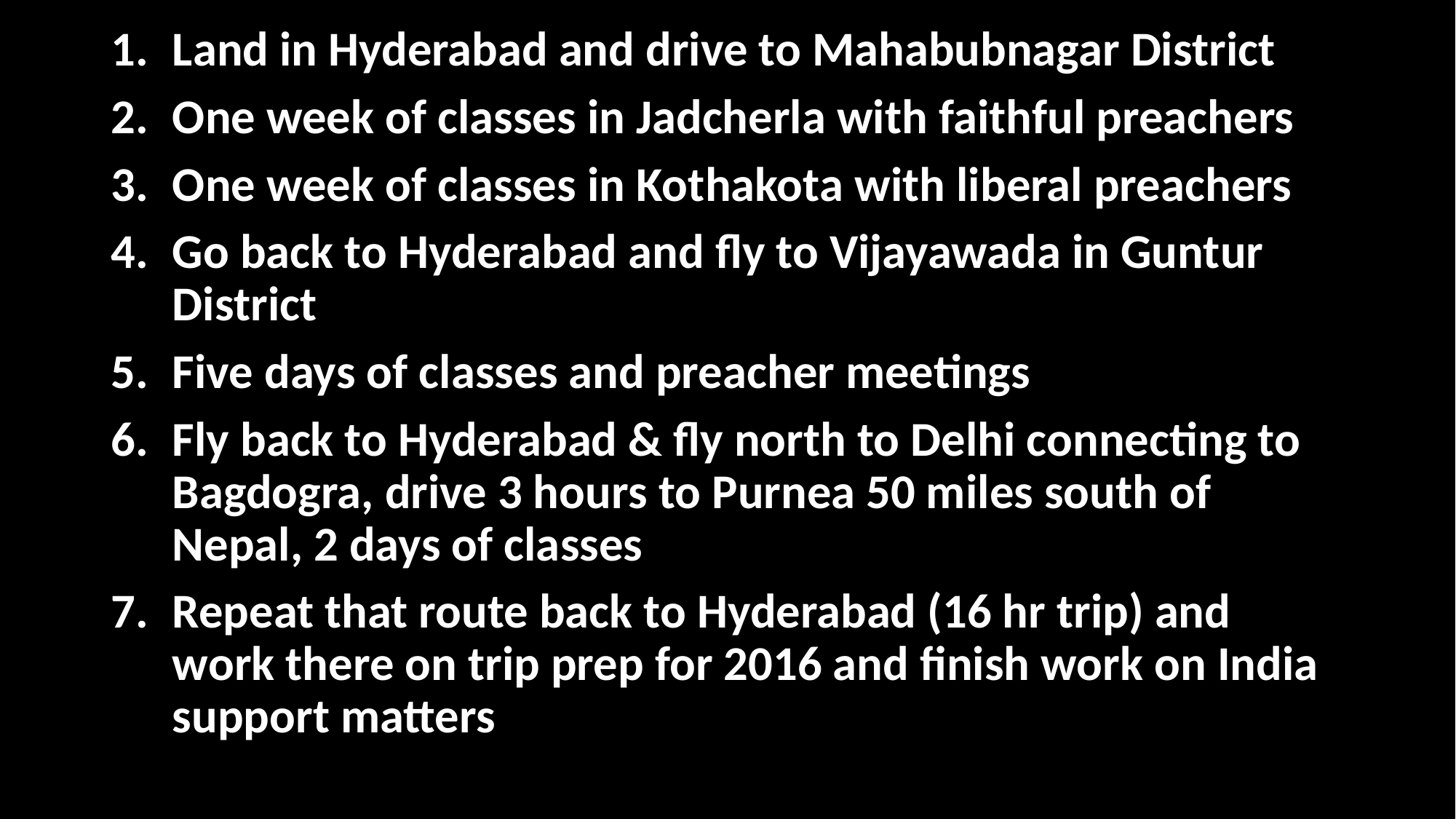

Land in Hyderabad and drive to Mahabubnagar District
One week of classes in Jadcherla with faithful preachers
One week of classes in Kothakota with liberal preachers
Go back to Hyderabad and fly to Vijayawada in Guntur District
Five days of classes and preacher meetings
Fly back to Hyderabad & fly north to Delhi connecting to Bagdogra, drive 3 hours to Purnea 50 miles south of Nepal, 2 days of classes
Repeat that route back to Hyderabad (16 hr trip) and work there on trip prep for 2016 and finish work on India support matters
#